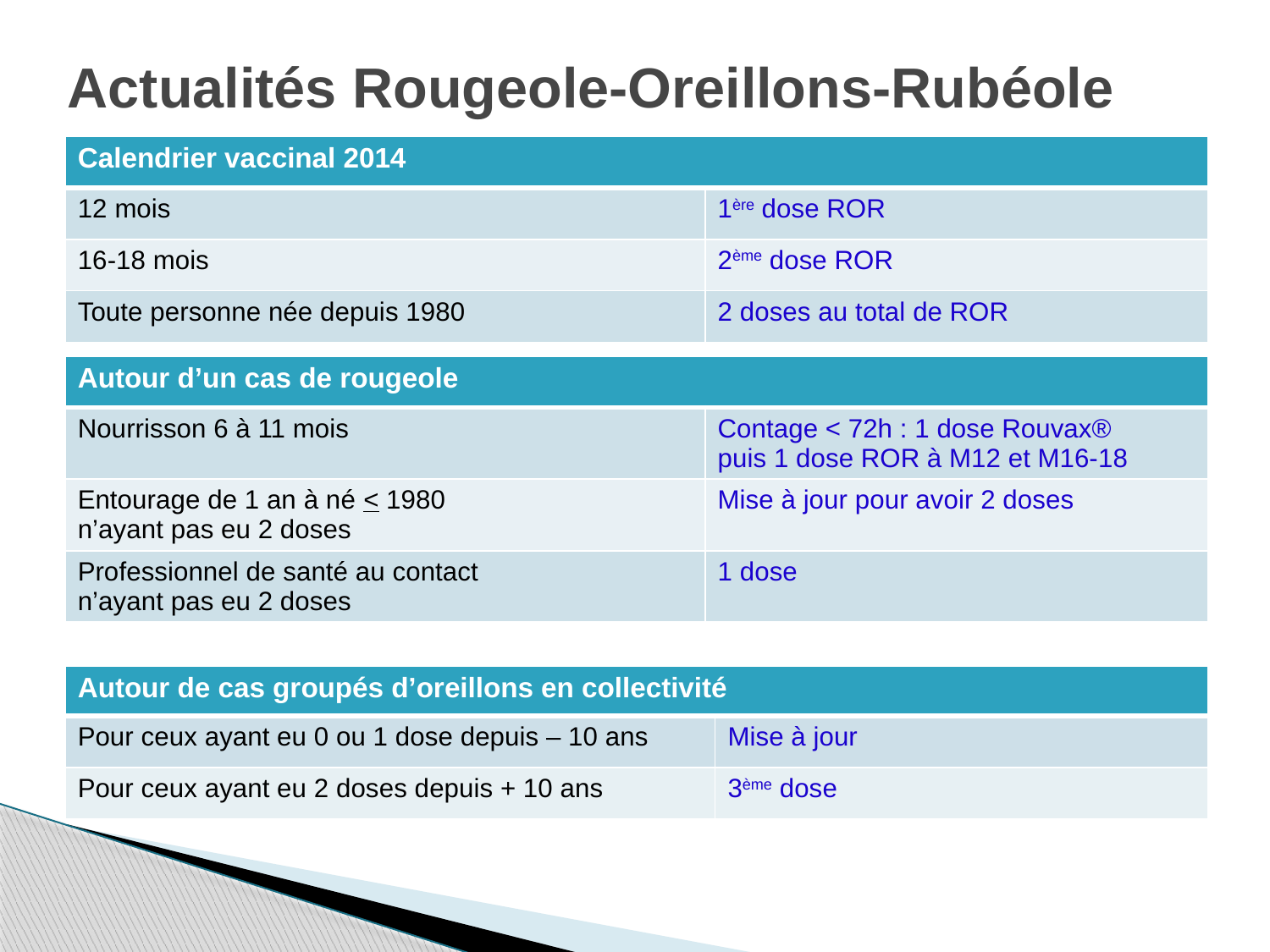

# Actualités Rougeole-Oreillons-Rubéole
| Calendrier vaccinal 2014 |  |
| --- | --- |
| 12 mois | 1ère dose ROR |
| 16-18 mois | 2ème dose ROR |
| Toute personne née depuis 1980 | 2 doses au total de ROR |
| Autour d’un cas de rougeole |  |
| --- | --- |
| Nourrisson 6 à 11 mois | Contage < 72h : 1 dose Rouvax® puis 1 dose ROR à M12 et M16-18 |
| Entourage de 1 an à né < 1980 n’ayant pas eu 2 doses | Mise à jour pour avoir 2 doses |
| Professionnel de santé au contact n’ayant pas eu 2 doses | 1 dose |
| Autour de cas groupés d’oreillons en collectivité |  |
| --- | --- |
| Pour ceux ayant eu 0 ou 1 dose depuis – 10 ans | Mise à jour |
| Pour ceux ayant eu 2 doses depuis + 10 ans | 3ème dose |